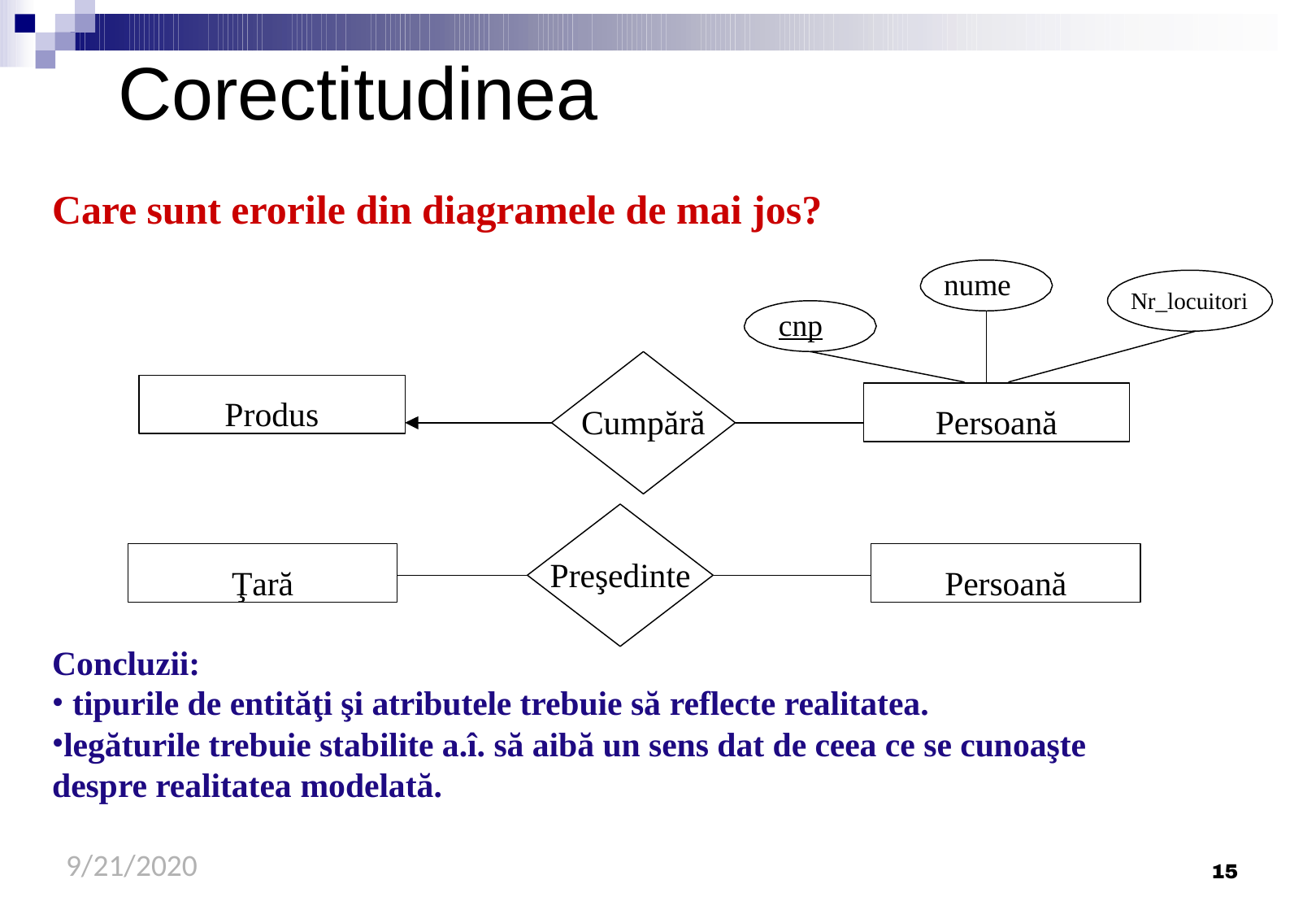

# Corectitudinea
Care sunt erorile din diagramele de mai jos?

nume

Nr_locuitori

cnp

Produs
Persoană
Cumpără

Ţară
Persoană
Preşedinte

Concluzii:
tipurile de entităţi şi atributele trebuie să reflecte realitatea.
legăturile trebuie stabilite a.î. să aibă un sens dat de ceea ce se cunoaşte  despre realitatea modelată.
9/21/2020
15